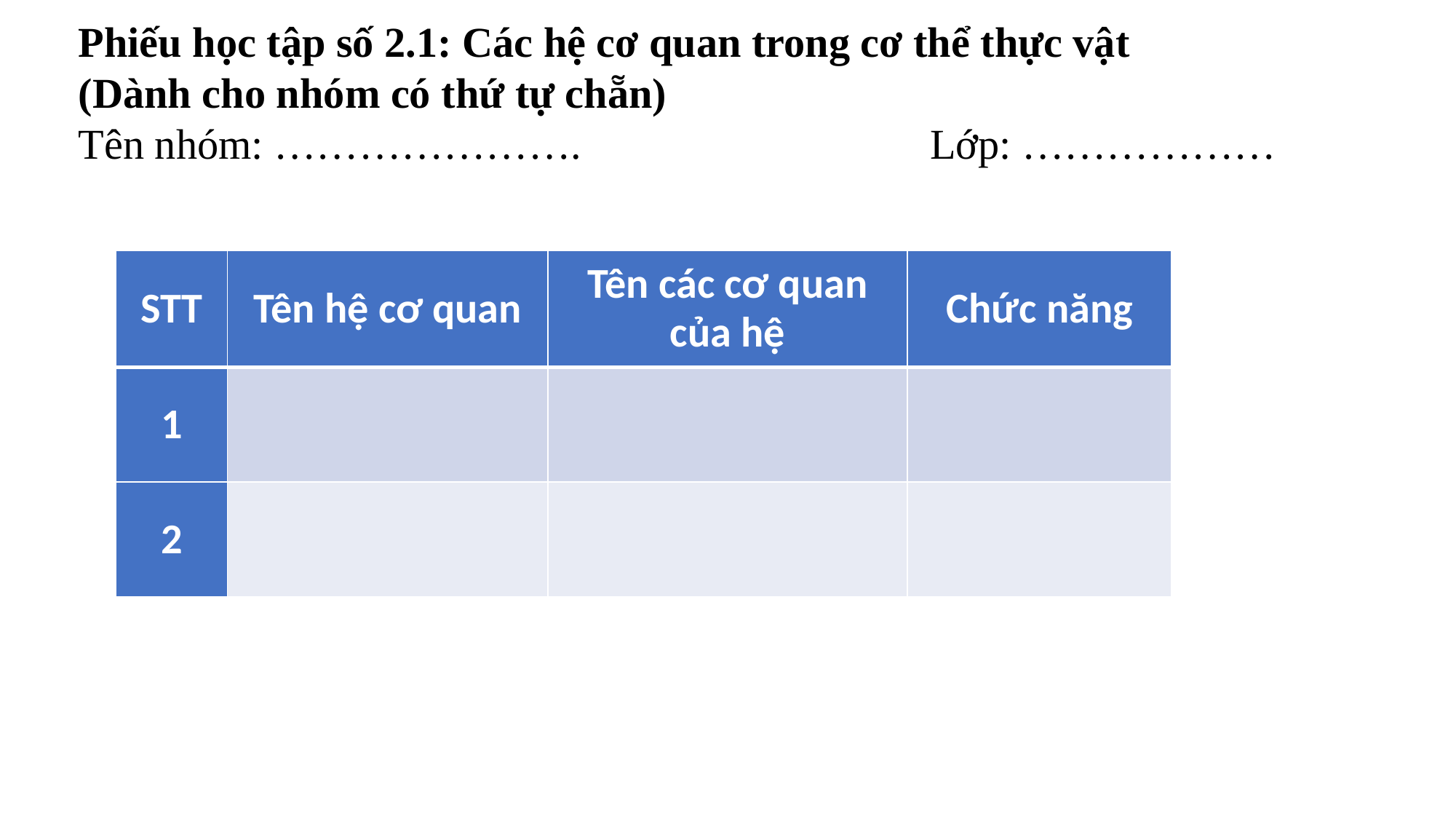

Phiếu học tập số 2.1: Các hệ cơ quan trong cơ thể thực vật
(Dành cho nhóm có thứ tự chẵn)
Tên nhóm: ………………….				Lớp: ………………

| STT | Tên hệ cơ quan | Tên các cơ quan của hệ | Chức năng |
| --- | --- | --- | --- |
| 1 |  |  |  |
| 2 |  |  |  |